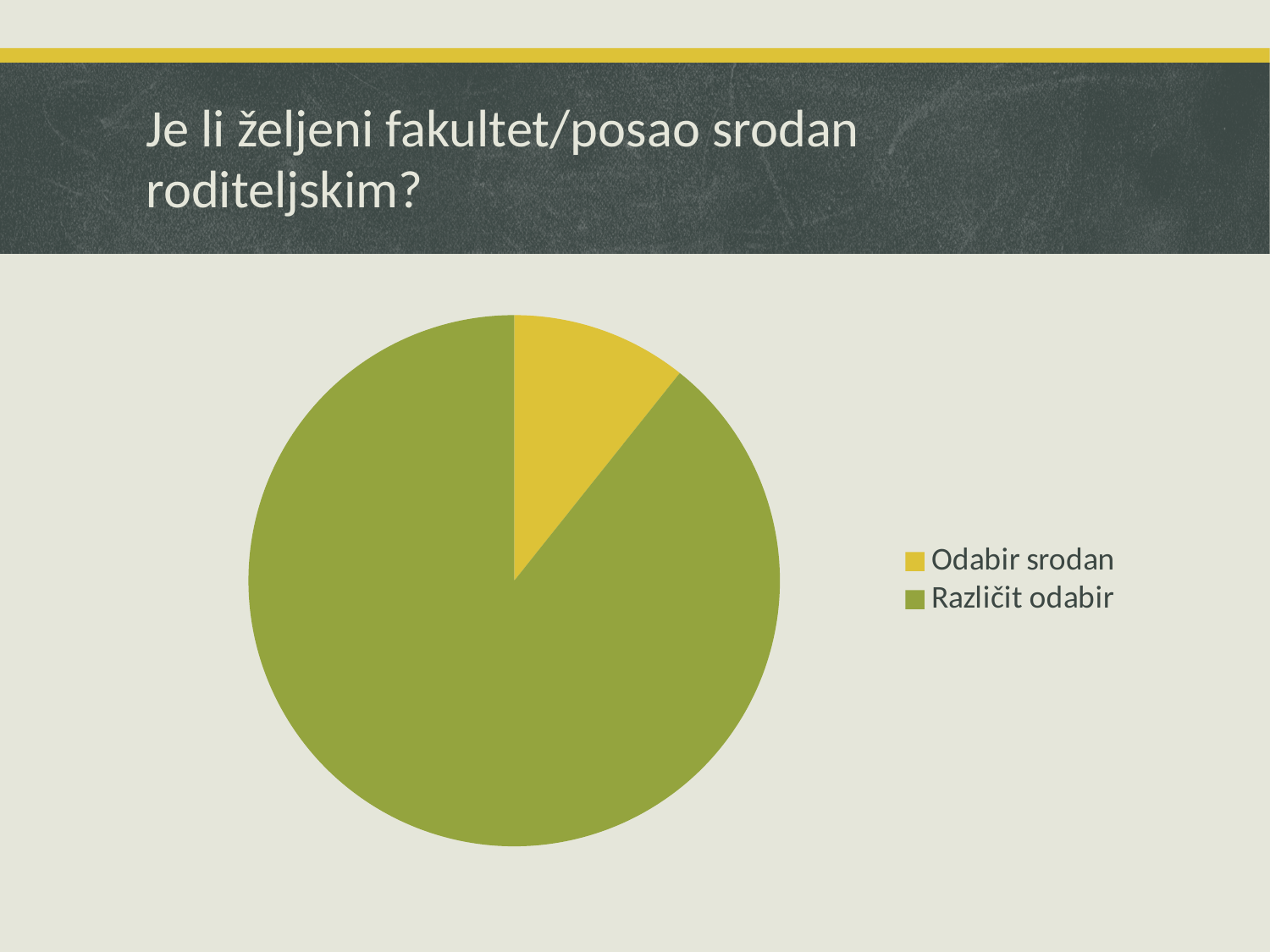

# Je li željeni fakultet/posao srodan roditeljskim?

### Chart

| Category | Prodaja |
|---|---|
| Odabir srodan | 3.0 |
| Različit odabir | 25.0 |